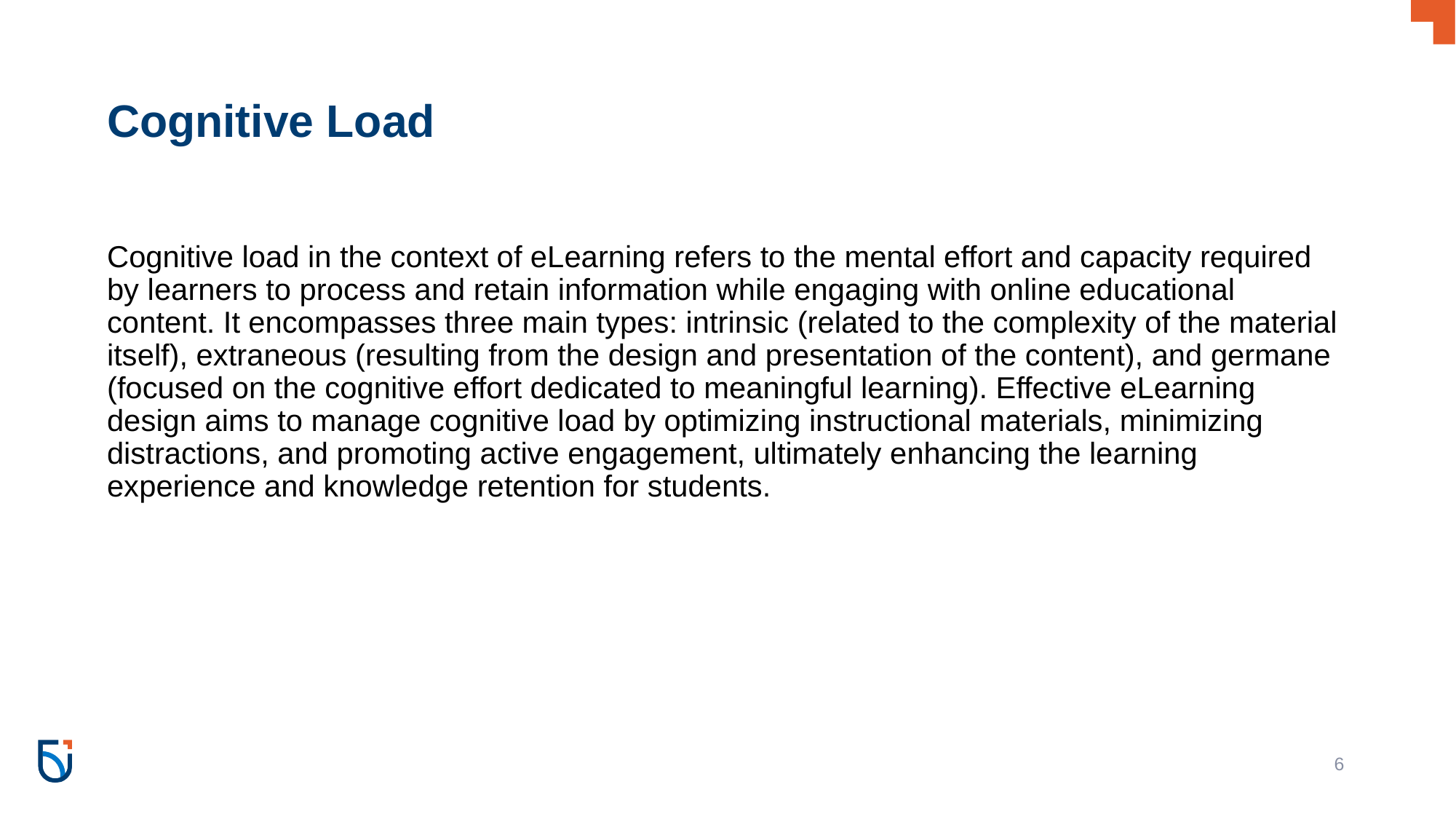

# Cognitive Load
Cognitive load in the context of eLearning refers to the mental effort and capacity required by learners to process and retain information while engaging with online educational content. It encompasses three main types: intrinsic (related to the complexity of the material itself), extraneous (resulting from the design and presentation of the content), and germane (focused on the cognitive effort dedicated to meaningful learning). Effective eLearning design aims to manage cognitive load by optimizing instructional materials, minimizing distractions, and promoting active engagement, ultimately enhancing the learning experience and knowledge retention for students.

6